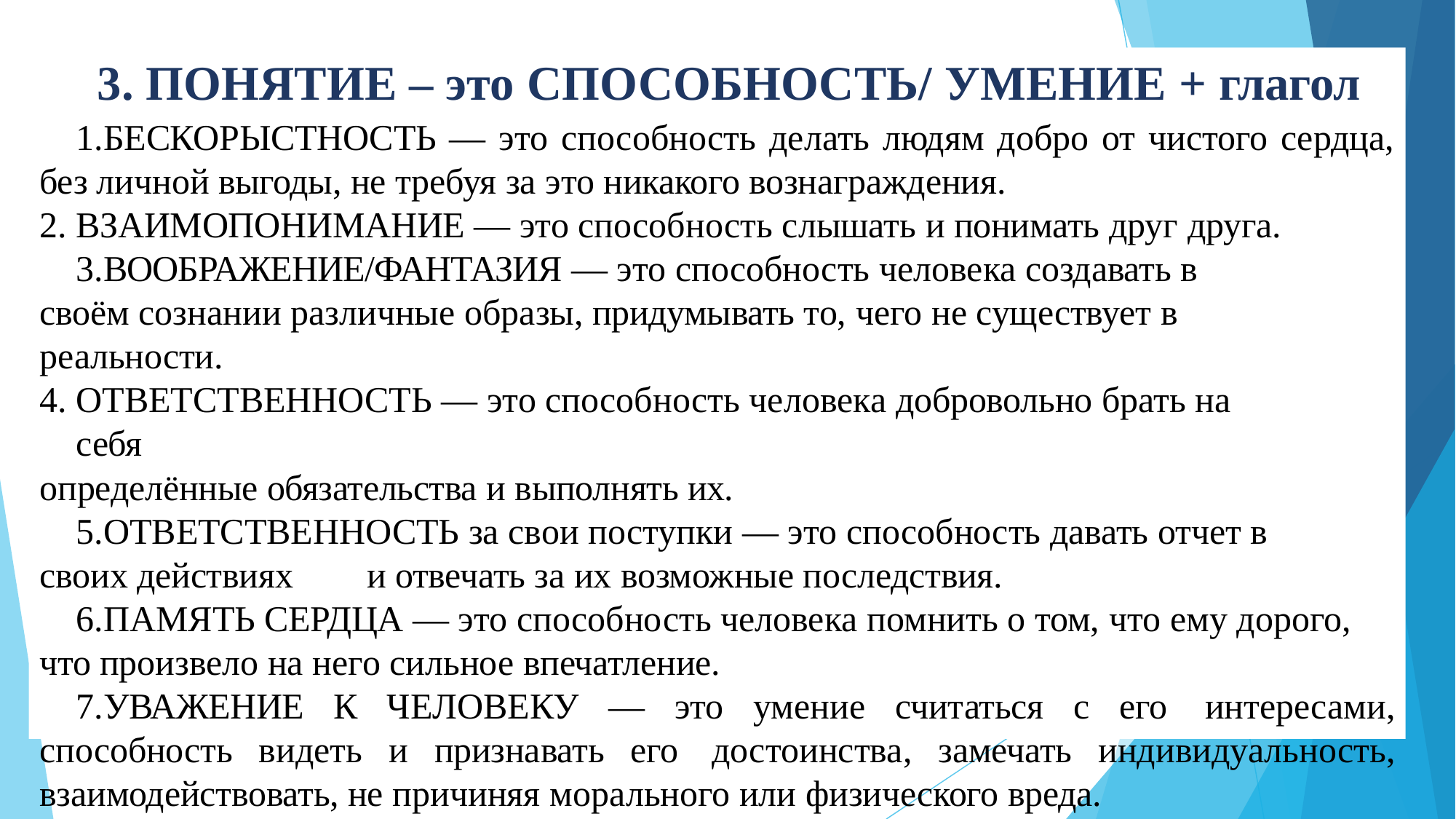

# 3. ПОНЯТИЕ – это СПОСОБНОСТЬ/ УМЕНИЕ + глагол
БЕСКОРЫСТНОСТЬ — это способность делать людям добро от чистого сердца, без личной выгоды, не требуя за это никакого вознаграждения.
ВЗАИМОПОНИМАНИЕ — это способность слышать и понимать друг друга.
ВООБРАЖЕНИЕ/ФАНТАЗИЯ — это способность человека создавать в своём сознании различные образы, придумывать то, чего не существует в реальности.
ОТВЕТСТВЕННОСТЬ — это способность человека добровольно брать на себя
определённые обязательства и выполнять их.
ОТВЕТСТВЕННОСТЬ за свои поступки — это способность давать отчет в своих действиях	и отвечать за их возможные последствия.
ПАМЯТЬ СЕРДЦА — это способность человека помнить о том, что ему дорого, что произвело на него сильное впечатление.
УВАЖЕНИЕ К ЧЕЛОВЕКУ — это умение считаться с его интересами, способность видеть и признавать его достоинства, замечать индивидуальность, взаимодействовать, не причиняя морального или физического вреда.